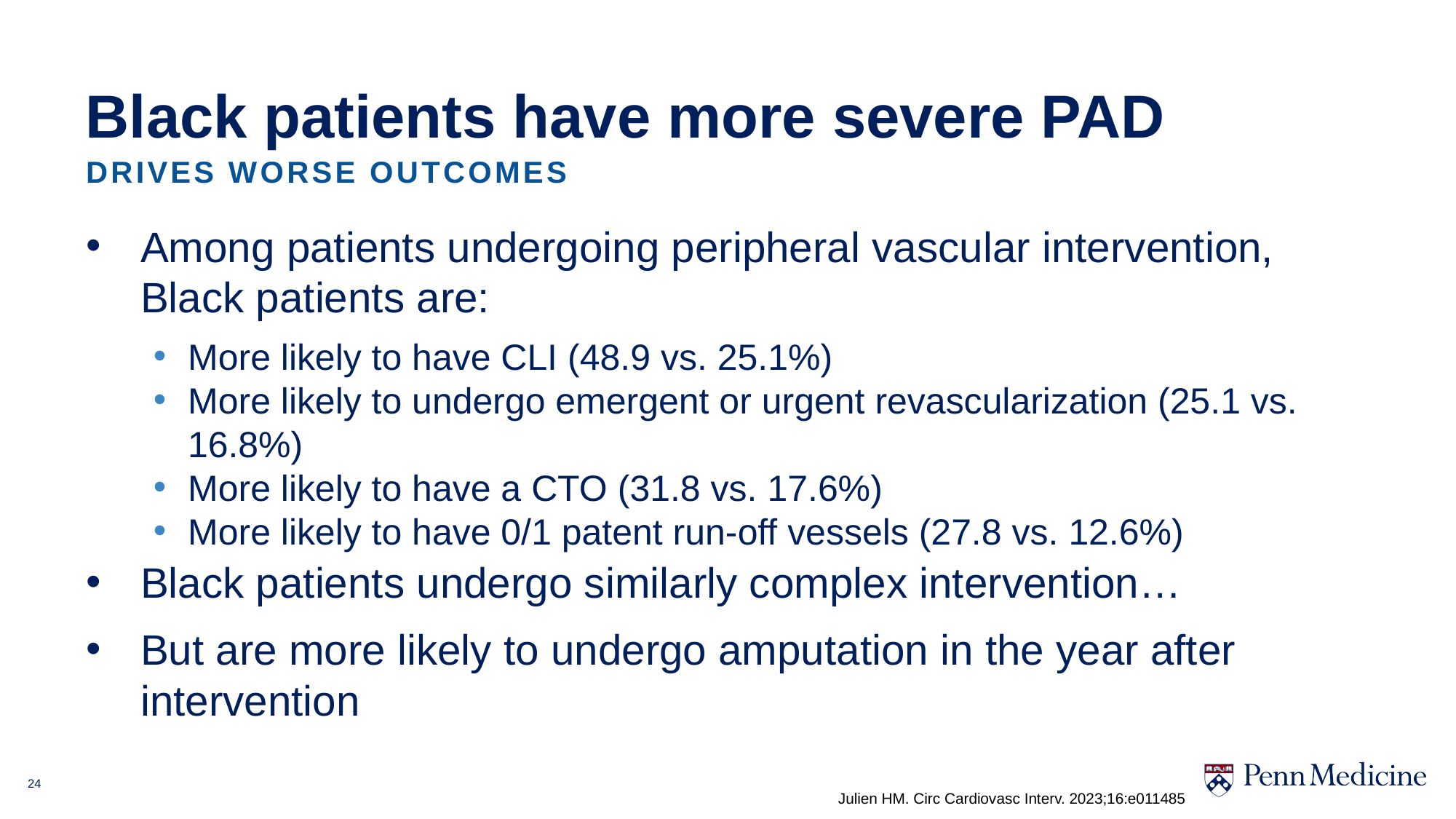

# Black patients have more severe PAD
drives worse outcomes
Among patients undergoing peripheral vascular intervention, Black patients are:
More likely to have CLI (48.9 vs. 25.1%)
More likely to undergo emergent or urgent revascularization (25.1 vs. 16.8%)
More likely to have a CTO (31.8 vs. 17.6%)
More likely to have 0/1 patent run-off vessels (27.8 vs. 12.6%)
Black patients undergo similarly complex intervention…
But are more likely to undergo amputation in the year after intervention

24
Julien HM. Circ Cardiovasc Interv. 2023;16:e011485